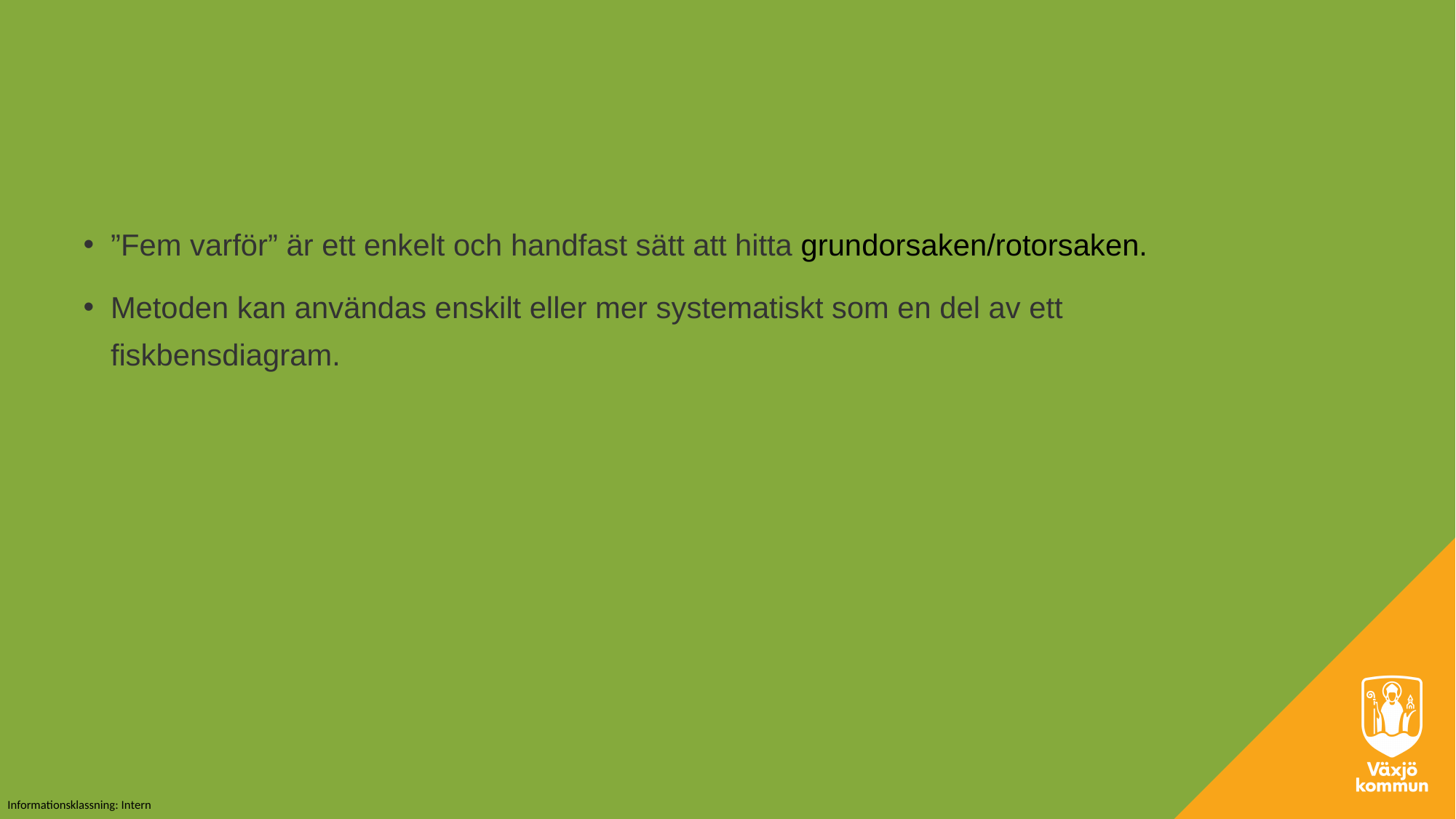

5 varför som metod
”Fem varför” är ett enkelt och handfast sätt att hitta grundorsaken/rotorsaken.
Metoden kan användas enskilt eller mer systematiskt som en del av ett fiskbensdiagram.